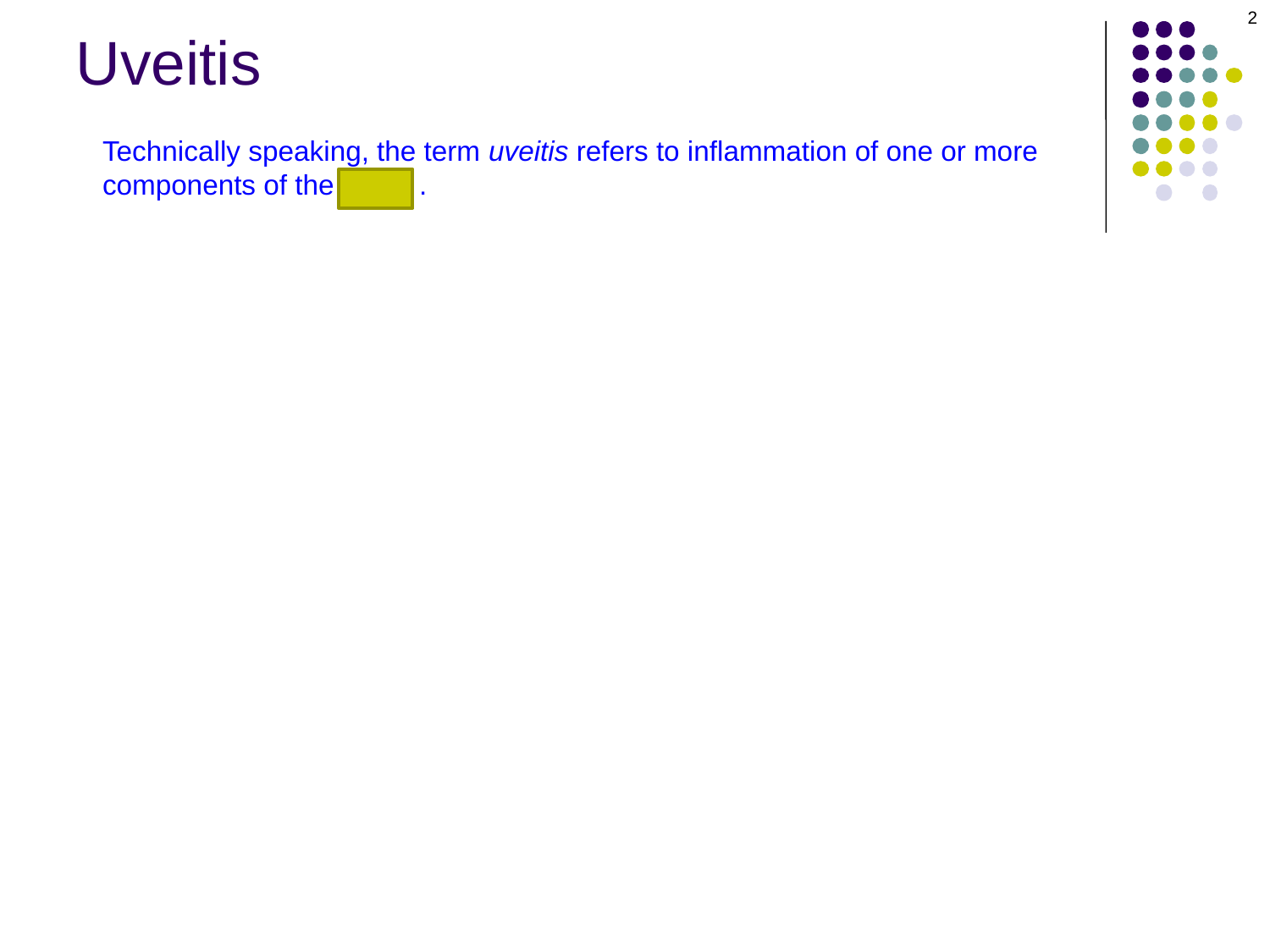

2
Uveitis
Technically speaking, the term uveitis refers to inflammation of one or more components of the  uvea .